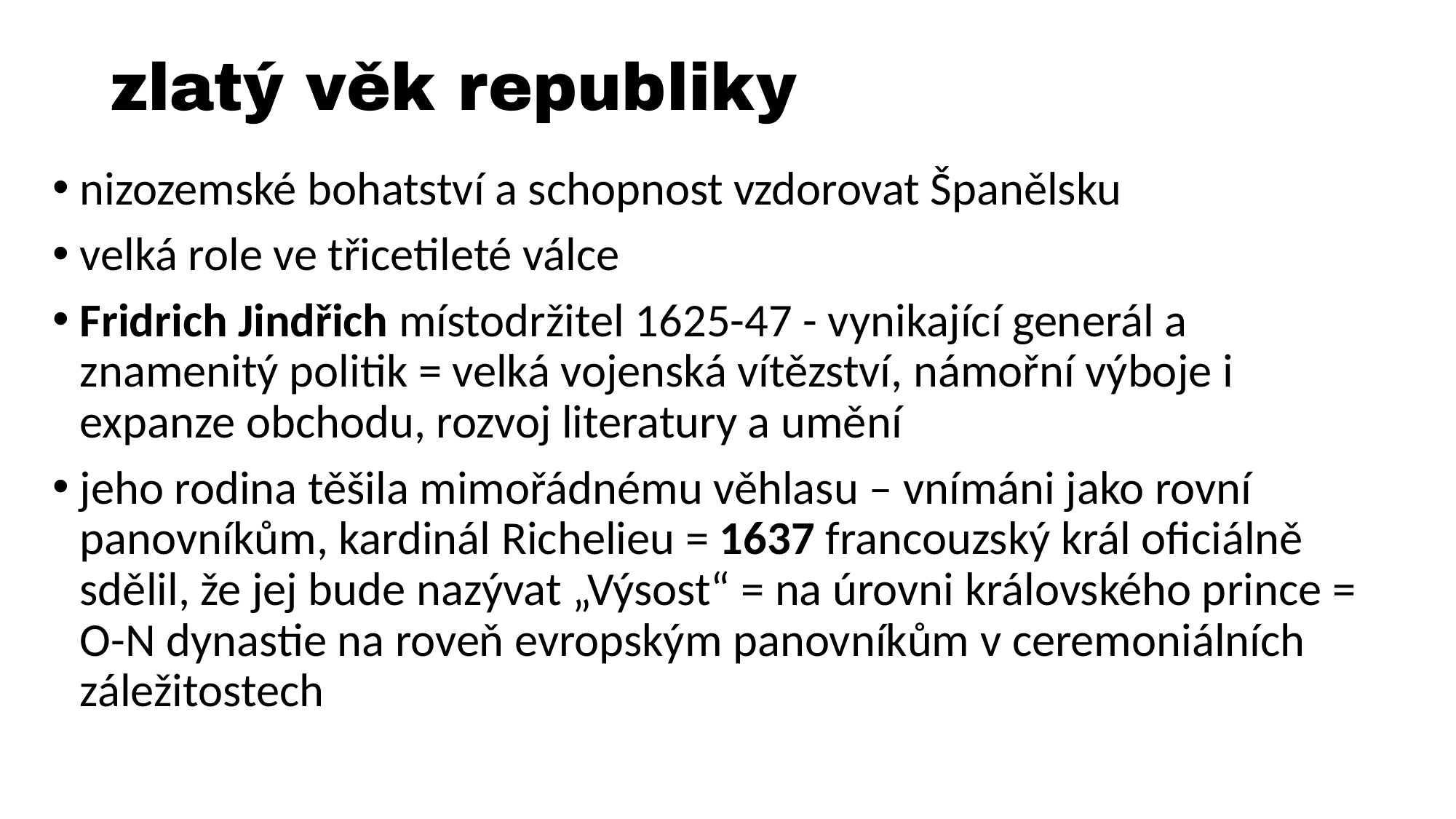

# zlatý věk republiky
nizozemské bohatství a schopnost vzdorovat Španělsku
velká role ve třicetileté válce
Fridrich Jindřich místodržitel 1625-47 - vynikající generál a znamenitý politik = velká vojenská vítězství, námořní výboje i expanze obchodu, rozvoj literatury a umění
jeho rodina těšila mimořádnému věhlasu – vnímáni jako rovní panovníkům, kardinál Richelieu = 1637 francouzský král oficiálně sdělil, že jej bude nazývat „Výsost“ = na úrovni královského prince = O-N dynastie na roveň evropským panovníkům v ceremoniálních záležitostech